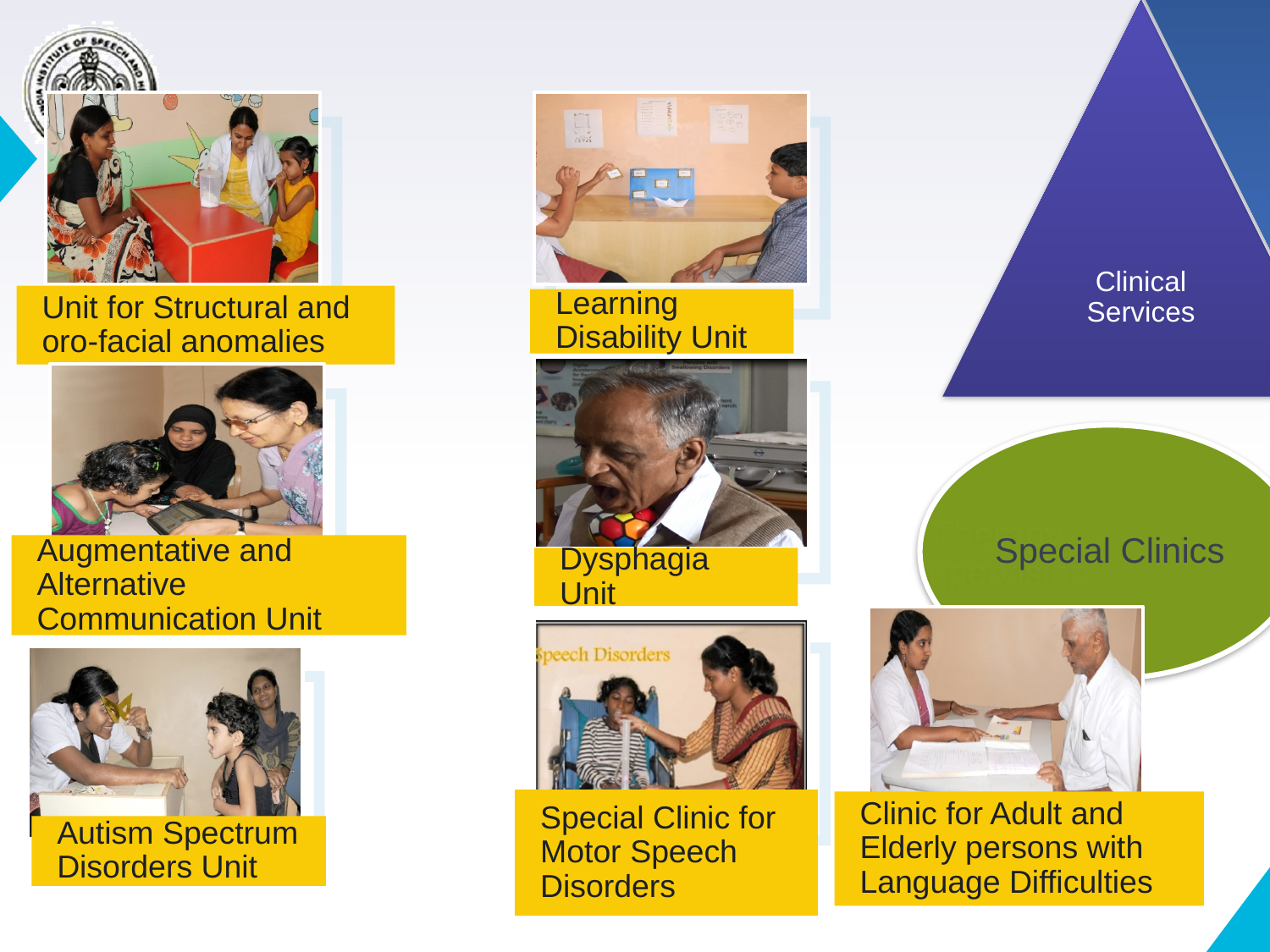

Human Resource Development

Research

Clinical Services

Public Education

Public Education
Unit for Structural and oro-facial anomalies
Augmentative and Alternative Communication Unit
Autism Spectrum Disorders Unit
Learning Disability Unit
Dysphagia Unit
Special Clinic for Motor Speech Disorders
Clinic for Adult and Elderly persons with Language Difficulties
 Activities
Special Clinics
Therapy Supervision
Special Clinics
OPD Consultation